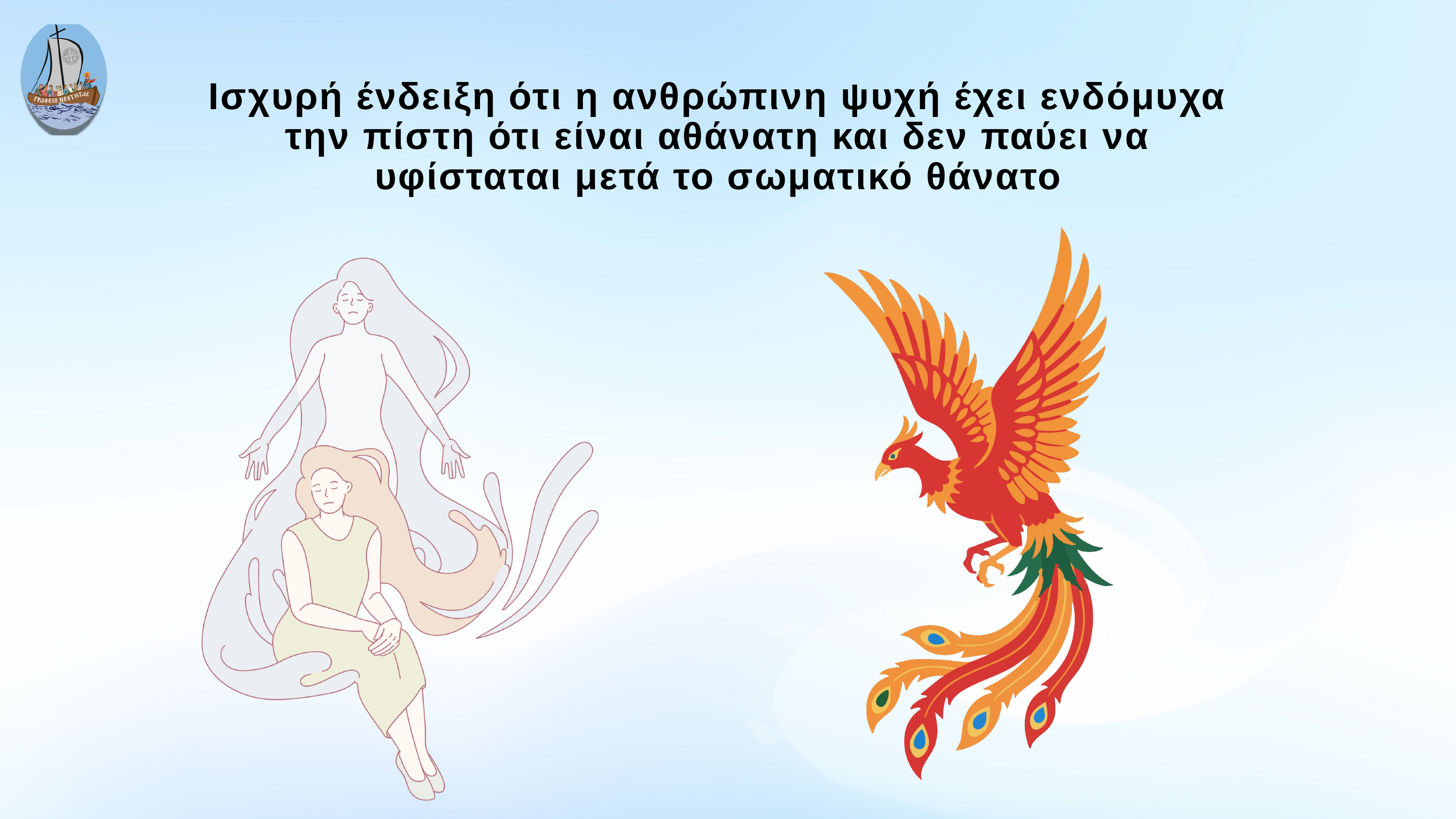

Ισχυρή ένδειξη ότι η ανθρώπινη ψυχή έχει ενδόμυχα την πίστη ότι είναι αθάνατη και δεν παύει να υφίσταται μετά το σωματικό θάνατο